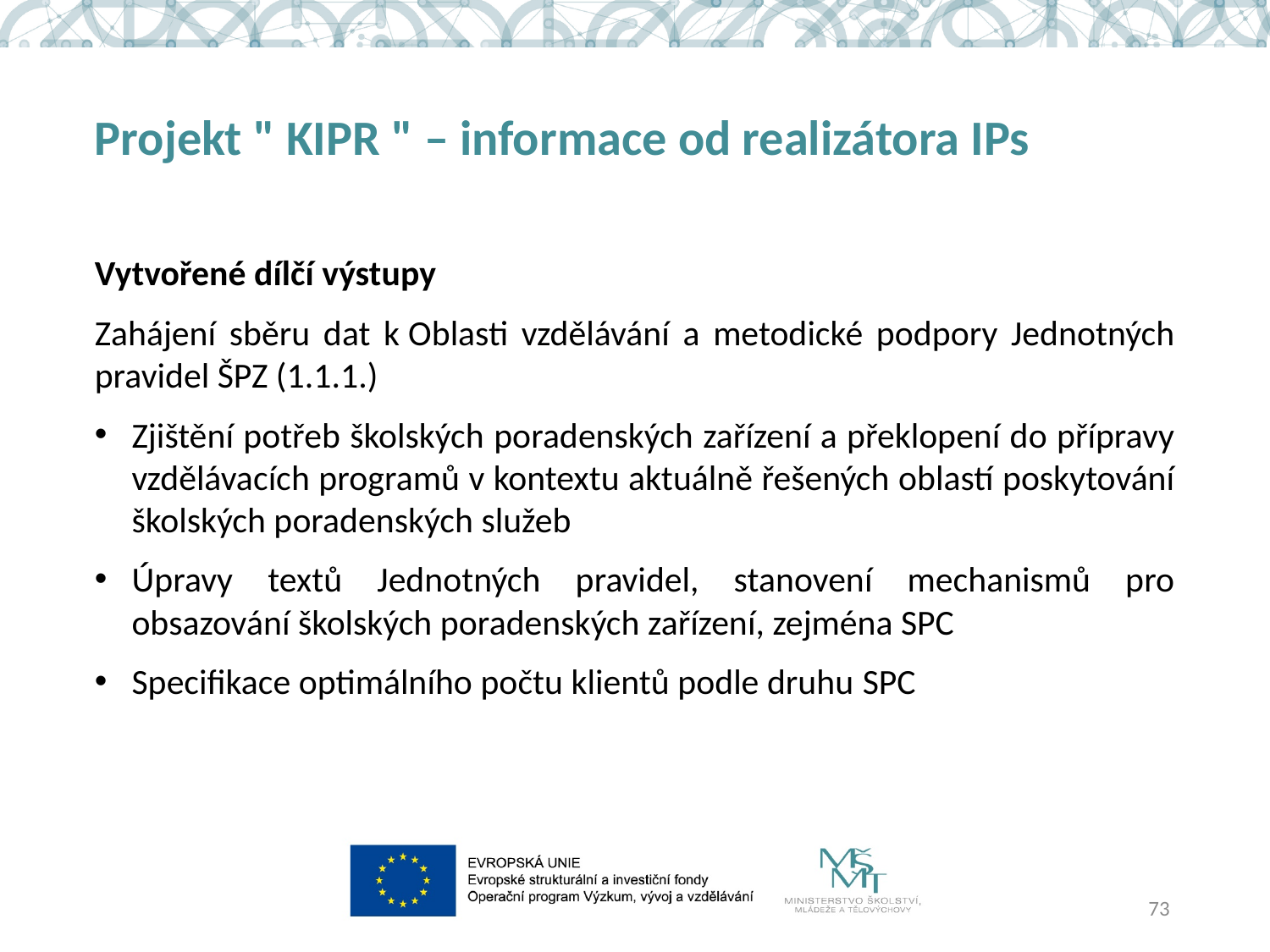

# Projekt " KIPR " – informace od realizátora IPs
Vytvořené dílčí výstupy
Zahájení sběru dat k Oblasti vzdělávání a metodické podpory Jednotných pravidel ŠPZ (1.1.1.)
Zjištění potřeb školských poradenských zařízení a překlopení do přípravy vzdělávacích programů v kontextu aktuálně řešených oblastí poskytování školských poradenských služeb
Úpravy textů Jednotných pravidel, stanovení mechanismů pro obsazování školských poradenských zařízení, zejména SPC
Specifikace optimálního počtu klientů podle druhu SPC
73